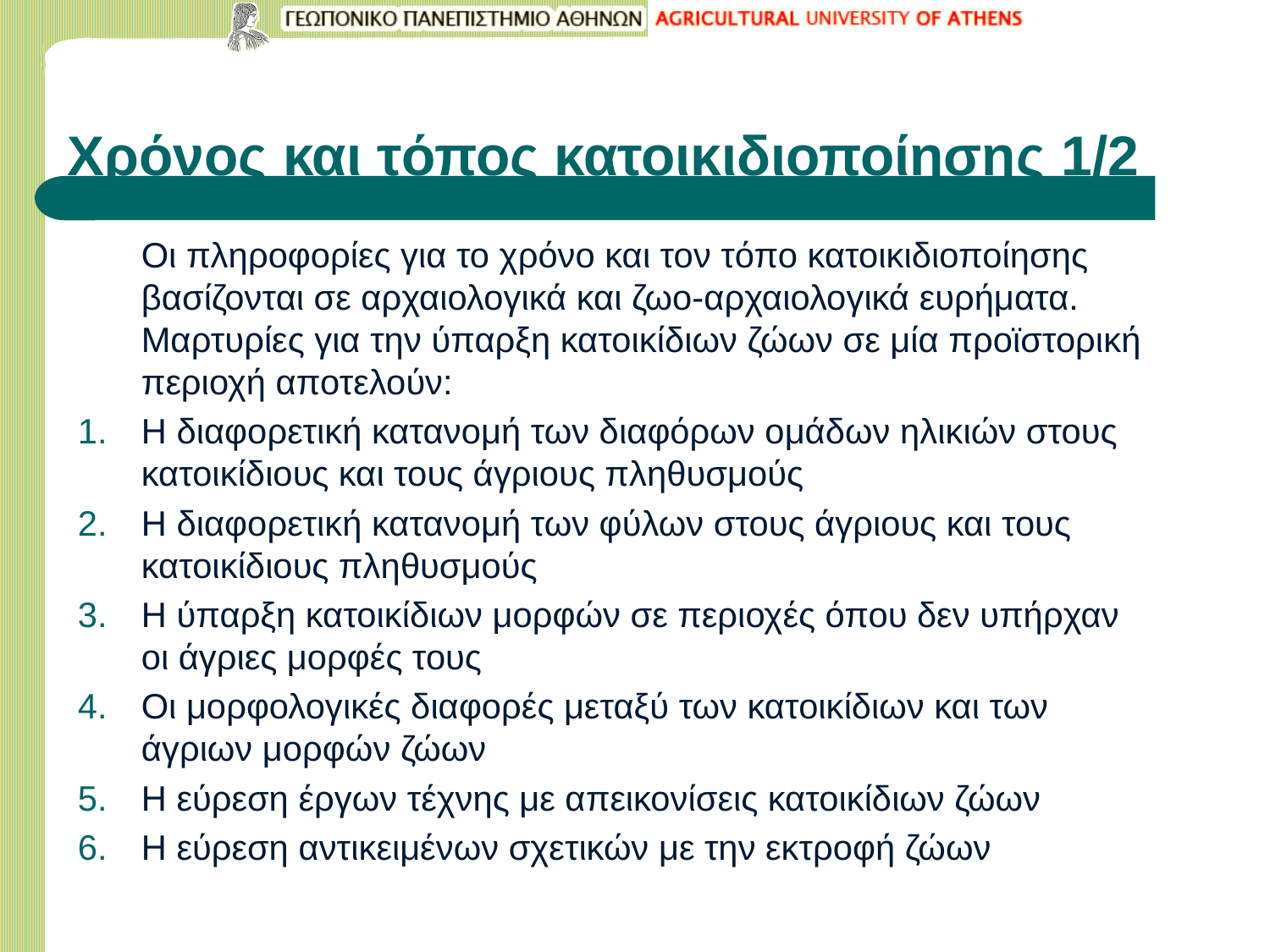

# Χρόνος και τόπος κατοικιδιοποίησης 1/2
	Οι πληροφορίες για το χρόνο και τον τόπο κατοικιδιοποίησης βασίζονται σε αρχαιολογικά και ζωο-αρχαιολογικά ευρήματα. Μαρτυρίες για την ύπαρξη κατοικίδιων ζώων σε μία προϊστορική περιοχή αποτελούν:
Η διαφορετική κατανομή των διαφόρων ομάδων ηλικιών στους κατοικίδιους και τους άγριους πληθυσμούς
Η διαφορετική κατανομή των φύλων στους άγριους και τους κατοικίδιους πληθυσμούς
Η ύπαρξη κατοικίδιων μορφών σε περιοχές όπου δεν υπήρχαν οι άγριες μορφές τους
Οι μορφολογικές διαφορές μεταξύ των κατοικίδιων και των άγριων μορφών ζώων
Η εύρεση έργων τέχνης με απεικονίσεις κατοικίδιων ζώων
Η εύρεση αντικειμένων σχετικών με την εκτροφή ζώων